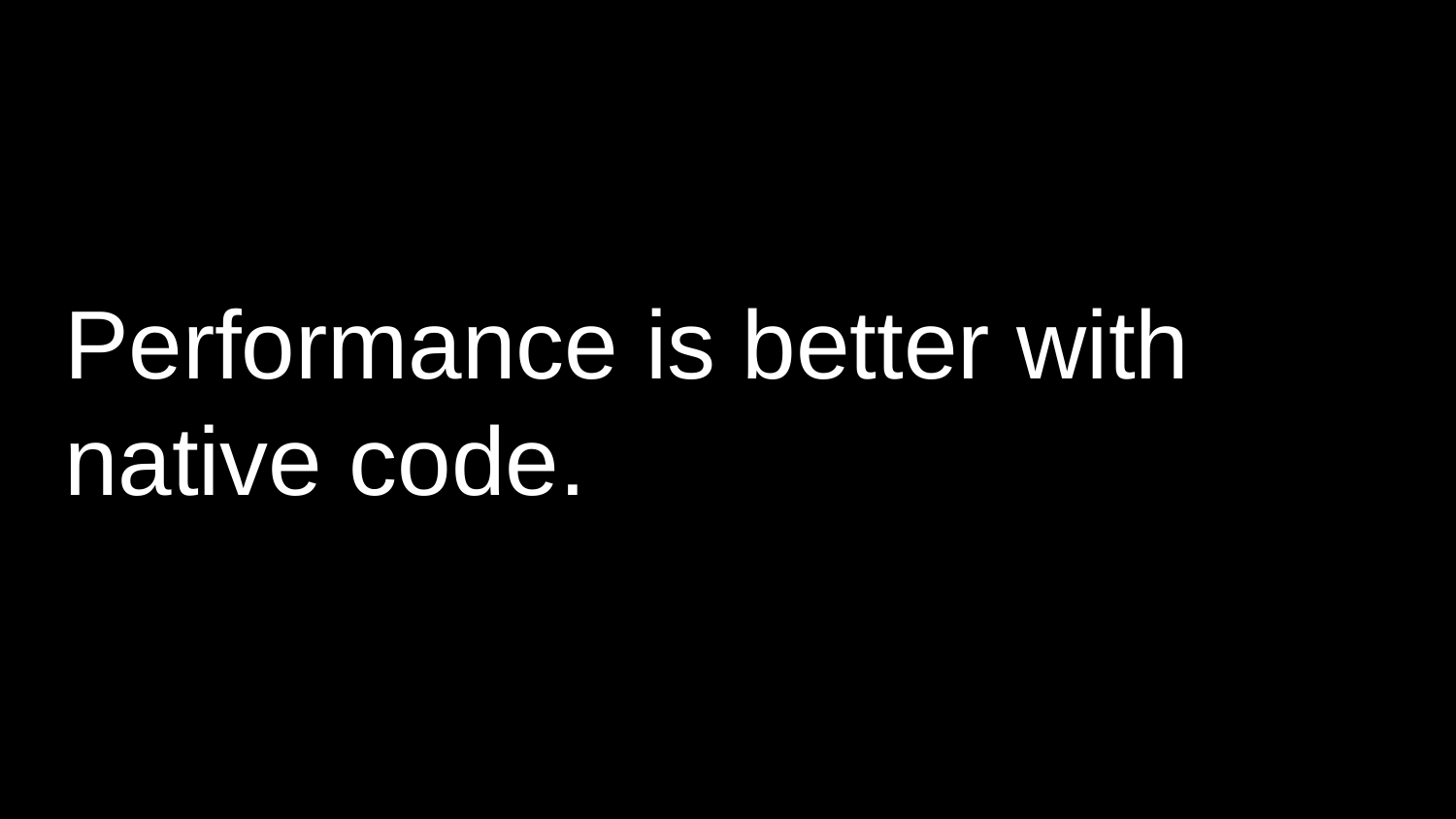

# Performance is better with native code.